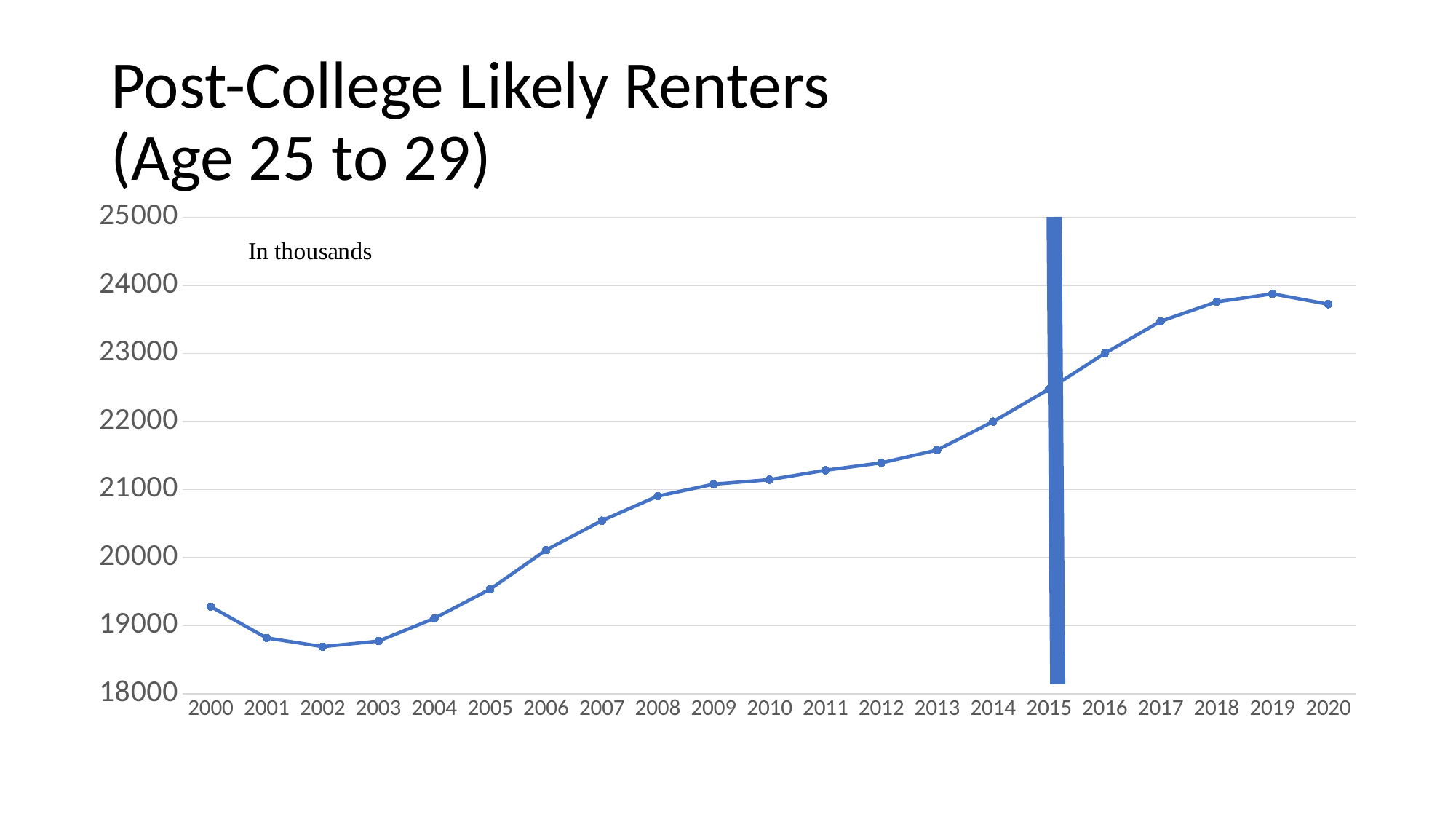

# Post-College Likely Renters (Age 25 to 29)

### Chart

| Category | 25-29 |
|---|---|
| 2000 | 19280.0 |
| 2001 | 18819.0 |
| 2002 | 18691.0 |
| 2003 | 18772.0 |
| 2004 | 19107.0 |
| 2005 | 19535.0 |
| 2006 | 20110.0 |
| 2007 | 20543.0 |
| 2008 | 20903.0 |
| 2009 | 21078.0 |
| 2010 | 21144.0 |
| 2011 | 21282.0 |
| 2012 | 21391.0 |
| 2013 | 21580.0 |
| 2014 | 21998.0 |
| 2015 | 22473.0 |
| 2016 | 23001.0 |
| 2017 | 23472.0 |
| 2018 | 23757.0 |
| 2019 | 23875.0 |
| 2020 | 23722.0 |